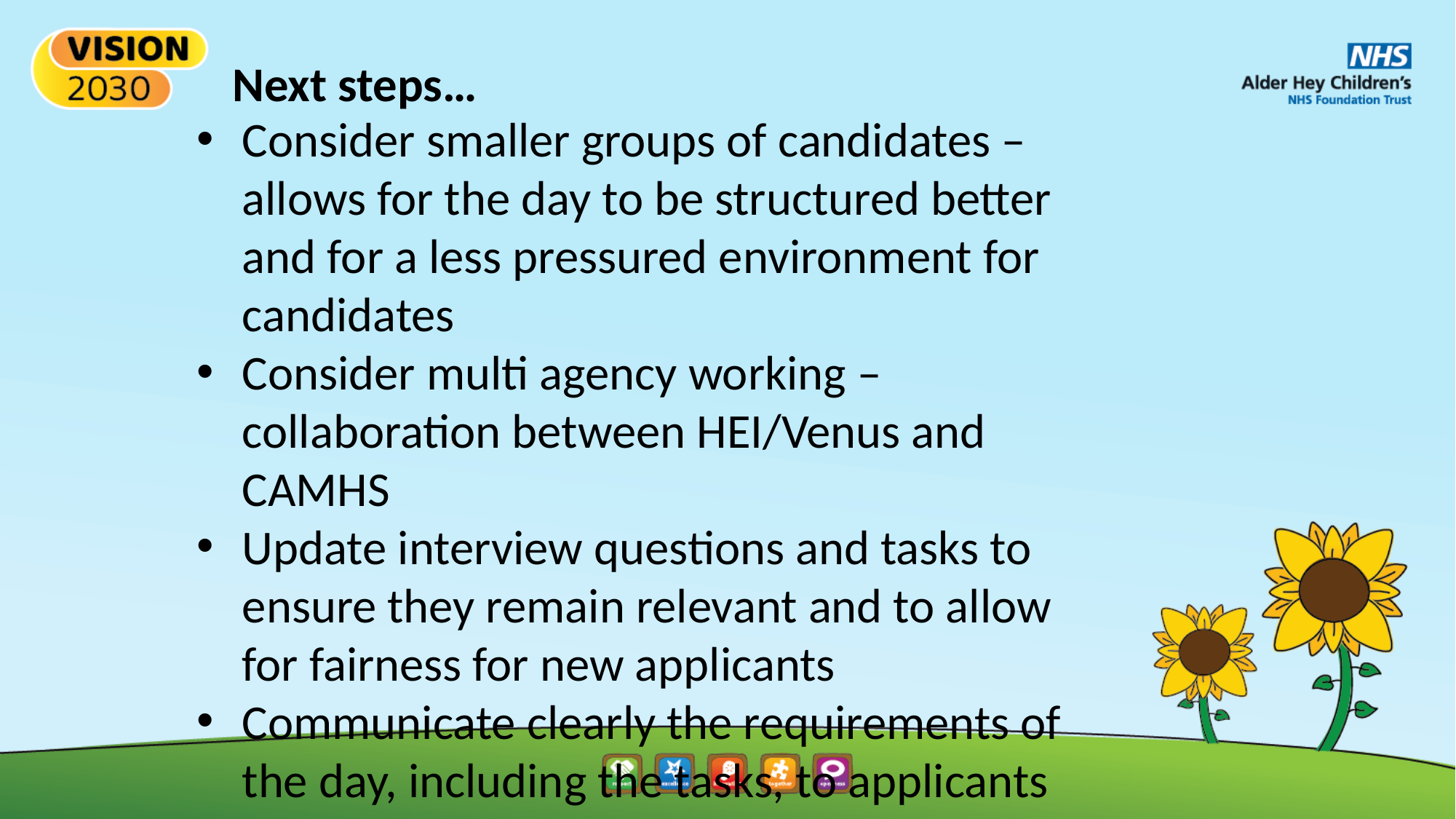

Next steps…
Consider smaller groups of candidates – allows for the day to be structured better and for a less pressured environment for candidates
Consider multi agency working – collaboration between HEI/Venus and CAMHS
Update interview questions and tasks to ensure they remain relevant and to allow for fairness for new applicants
Communicate clearly the requirements of the day, including the tasks, to applicants prior to attending
Consider how we give feedback to those who were not successful
Consider the process for applicants to make us aware of any additional requirements